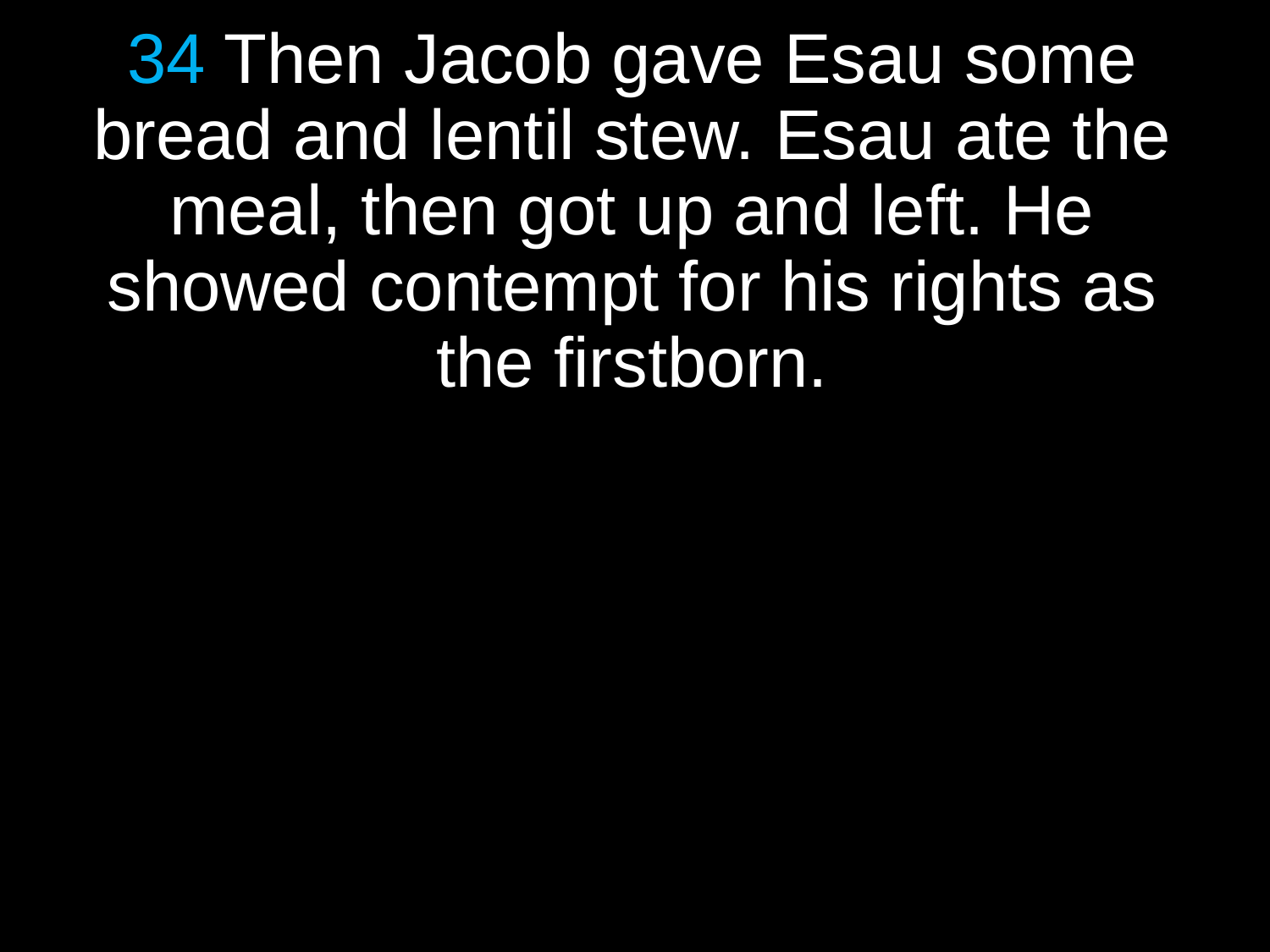

34 Then Jacob gave Esau some bread and lentil stew. Esau ate the meal, then got up and left. He showed contempt for his rights as the firstborn.